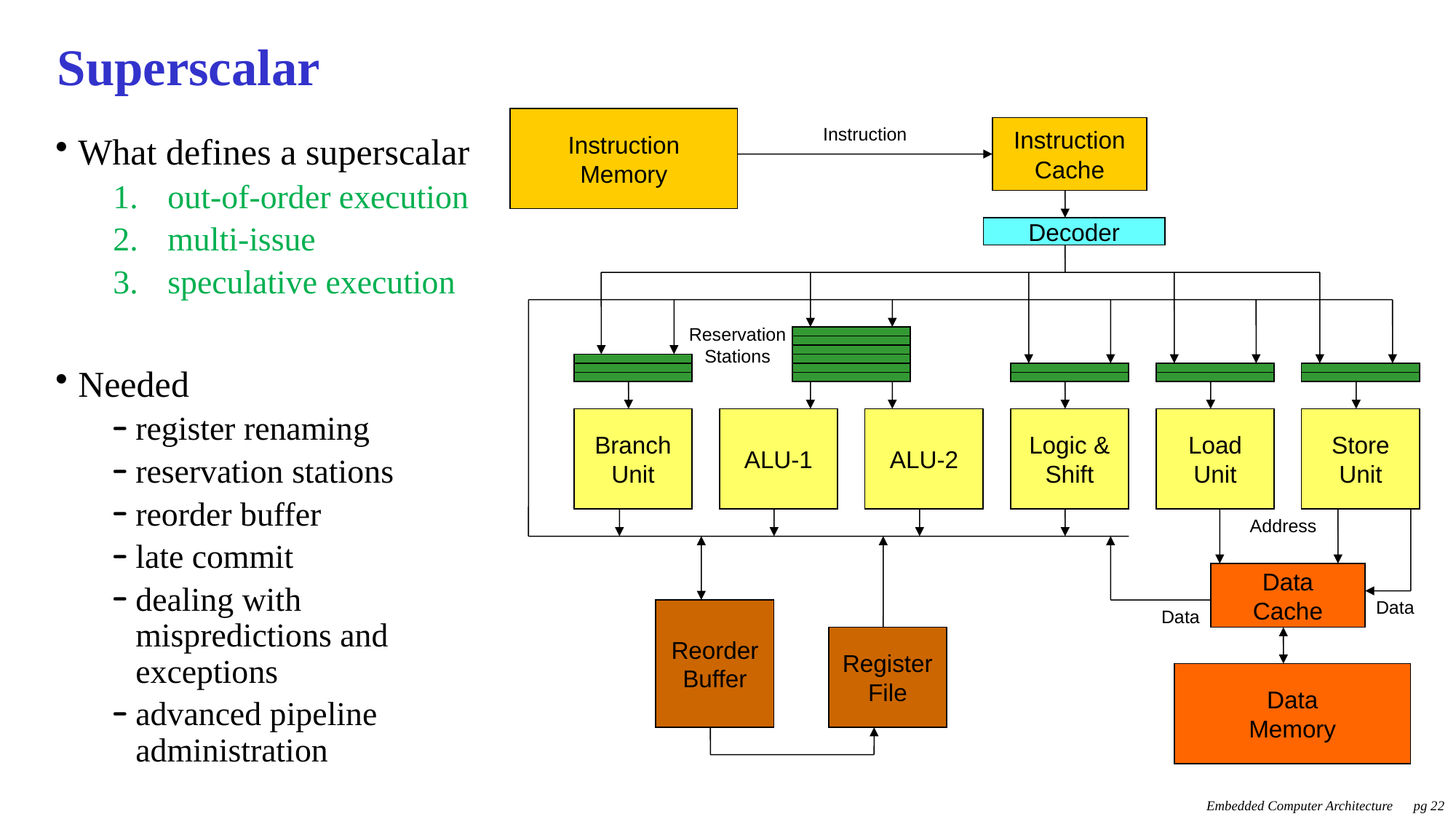

# Superscalar
Instruction
Memory
Instruction
Instruction
Cache

Decoder

Reservation Stations

Branch
Unit
ALU-1
ALU-2
Logic &
Shift
Load
Unit
Store
Unit

Address

Data
Cache

Data
Reorder
Buffer
Data

Register
File

Data
Memory

What defines a superscalar
out-of-order execution
multi-issue
speculative execution

Needed
register renaming
reservation stations
reorder buffer
late commit
dealing with mispredictions and exceptions
advanced pipeline administration